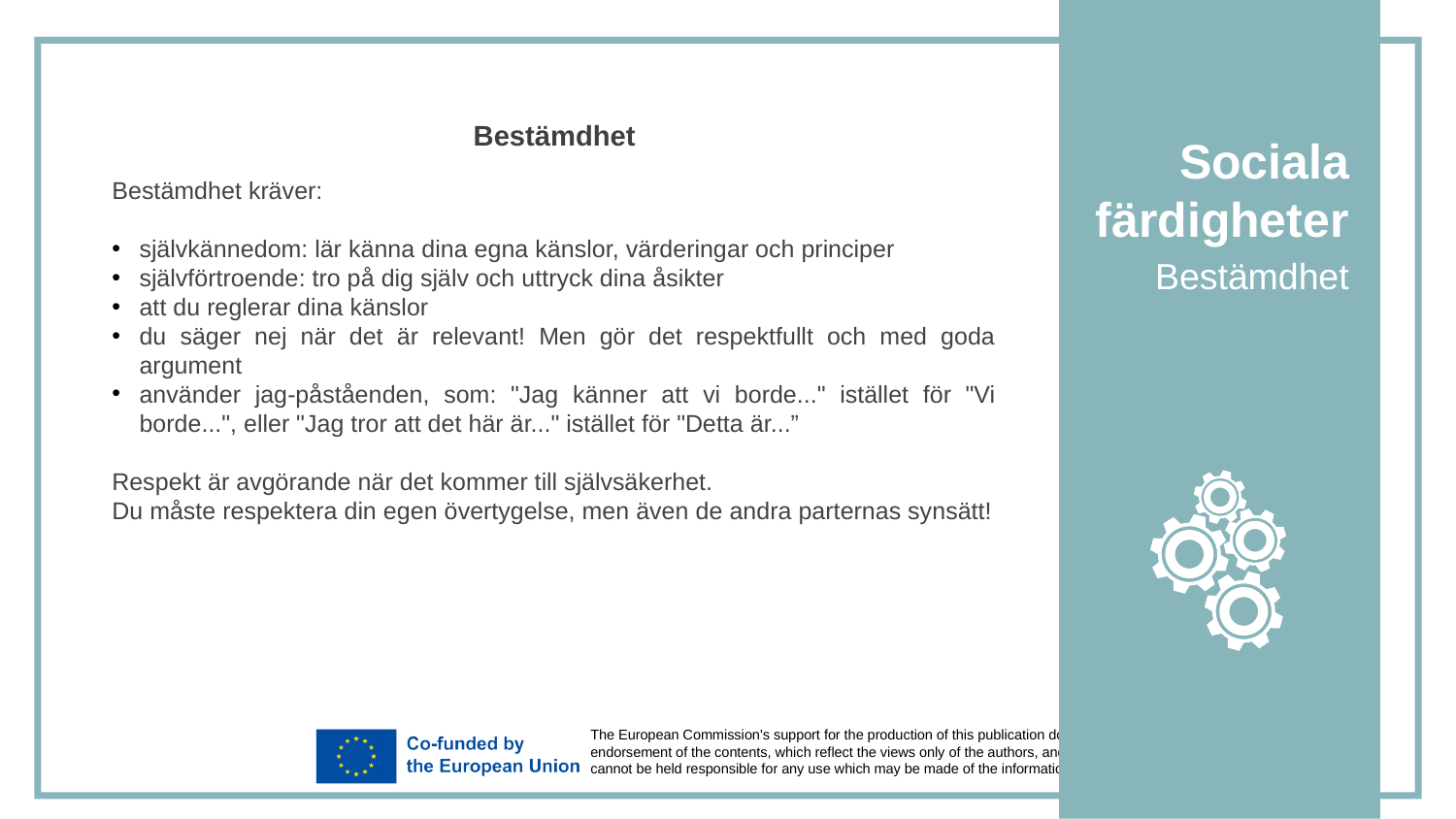

Bestämdhet
Bestämdhet kräver:

självkännedom: lär känna dina egna känslor, värderingar och principer
självförtroende: tro på dig själv och uttryck dina åsikter
att du reglerar dina känslor
du säger nej när det är relevant! Men gör det respektfullt och med goda argument
använder jag-påståenden, som: "Jag känner att vi borde..." istället för "Vi borde...", eller "Jag tror att det här är..." istället för "Detta är...”

Respekt är avgörande när det kommer till självsäkerhet.
Du måste respektera din egen övertygelse, men även de andra parternas synsätt!

Sociala färdigheter
Bestämdhet